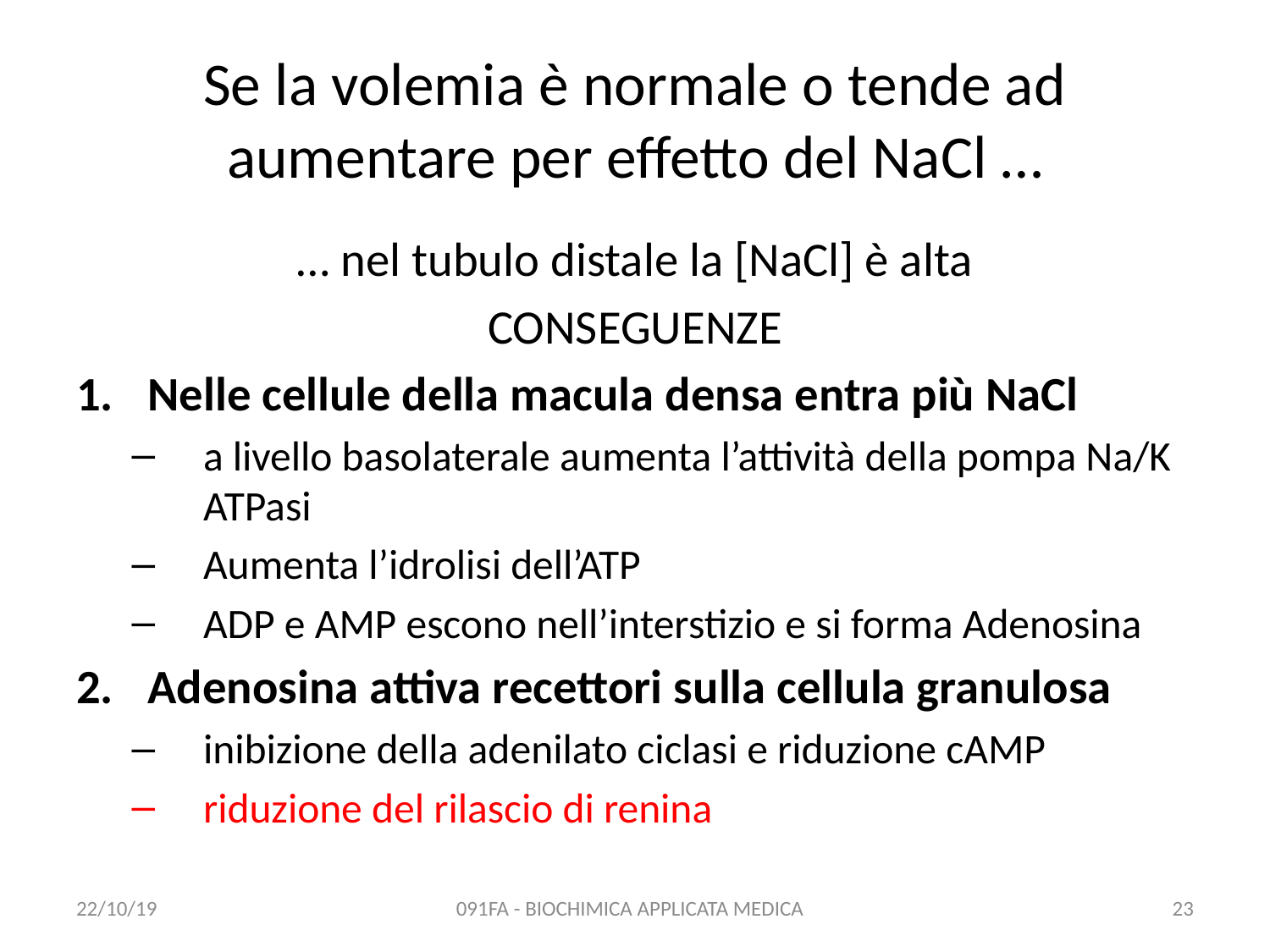

# Se la volemia è normale o tende ad aumentare per effetto del NaCl …
… nel tubulo distale la [NaCl] è alta
CONSEGUENZE
Nelle cellule della macula densa entra più NaCl
a livello basolaterale aumenta l’attività della pompa Na/K ATPasi
Aumenta l’idrolisi dell’ATP
ADP e AMP escono nell’interstizio e si forma Adenosina
Adenosina attiva recettori sulla cellula granulosa
inibizione della adenilato ciclasi e riduzione cAMP
riduzione del rilascio di renina
22/10/19
091FA - BIOCHIMICA APPLICATA MEDICA
23